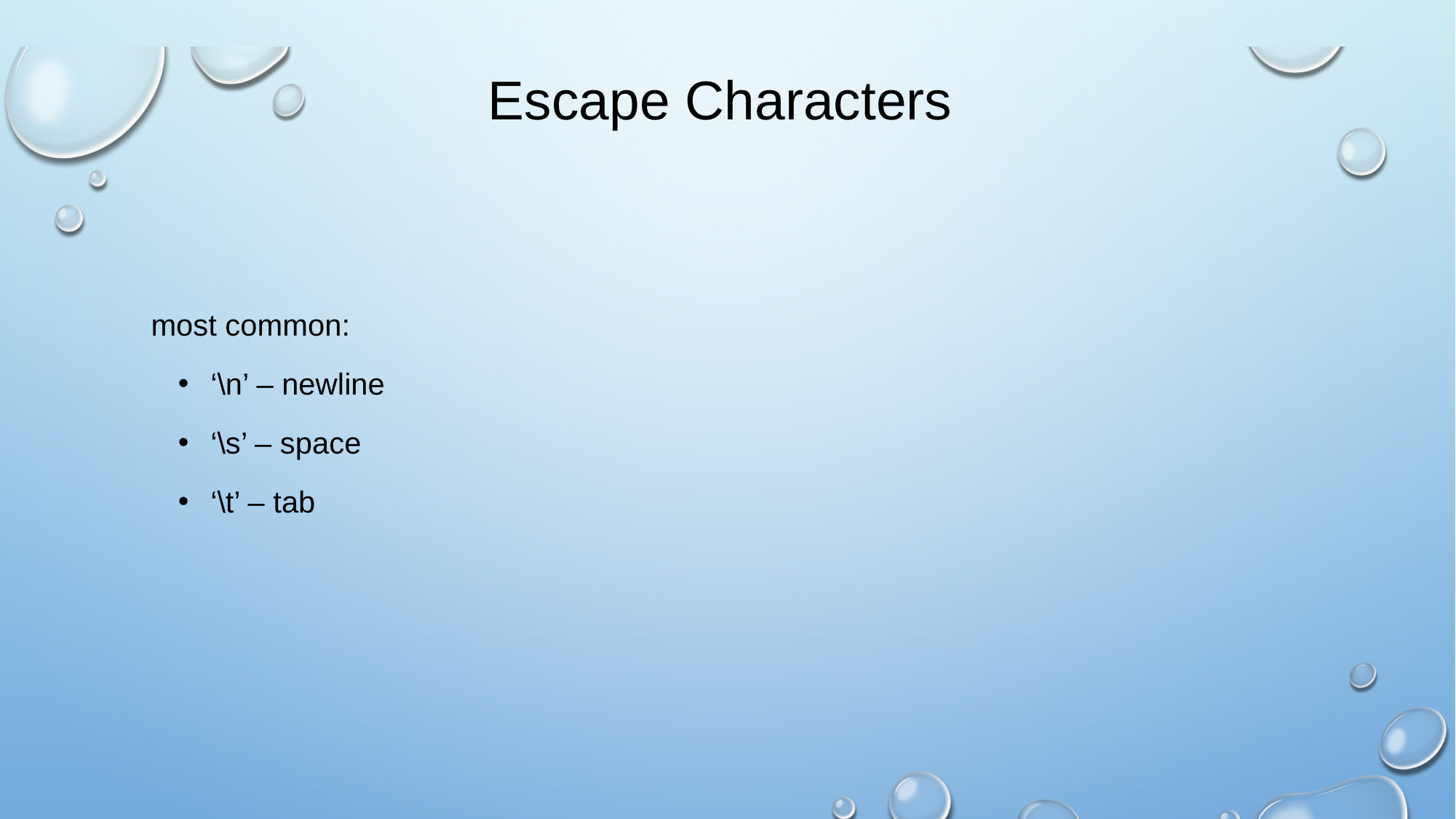

# Escape Characters
most common:
‘\n’ – newline
‘\s’ – space
‘\t’ – tab